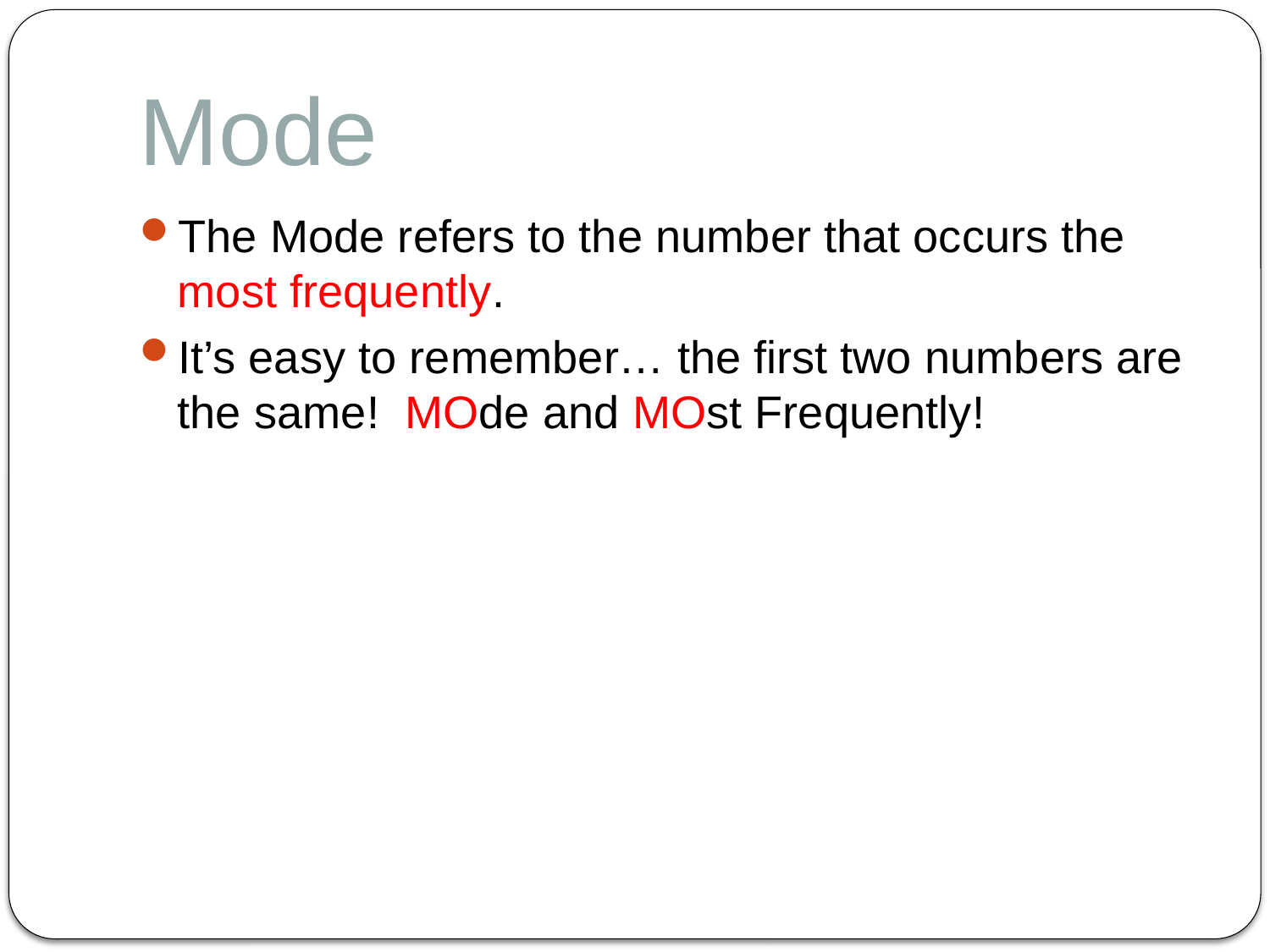

# Mode
The Mode refers to the number that occurs the most frequently.
It’s easy to remember… the first two numbers are the same!  MOde and MOst Frequently!